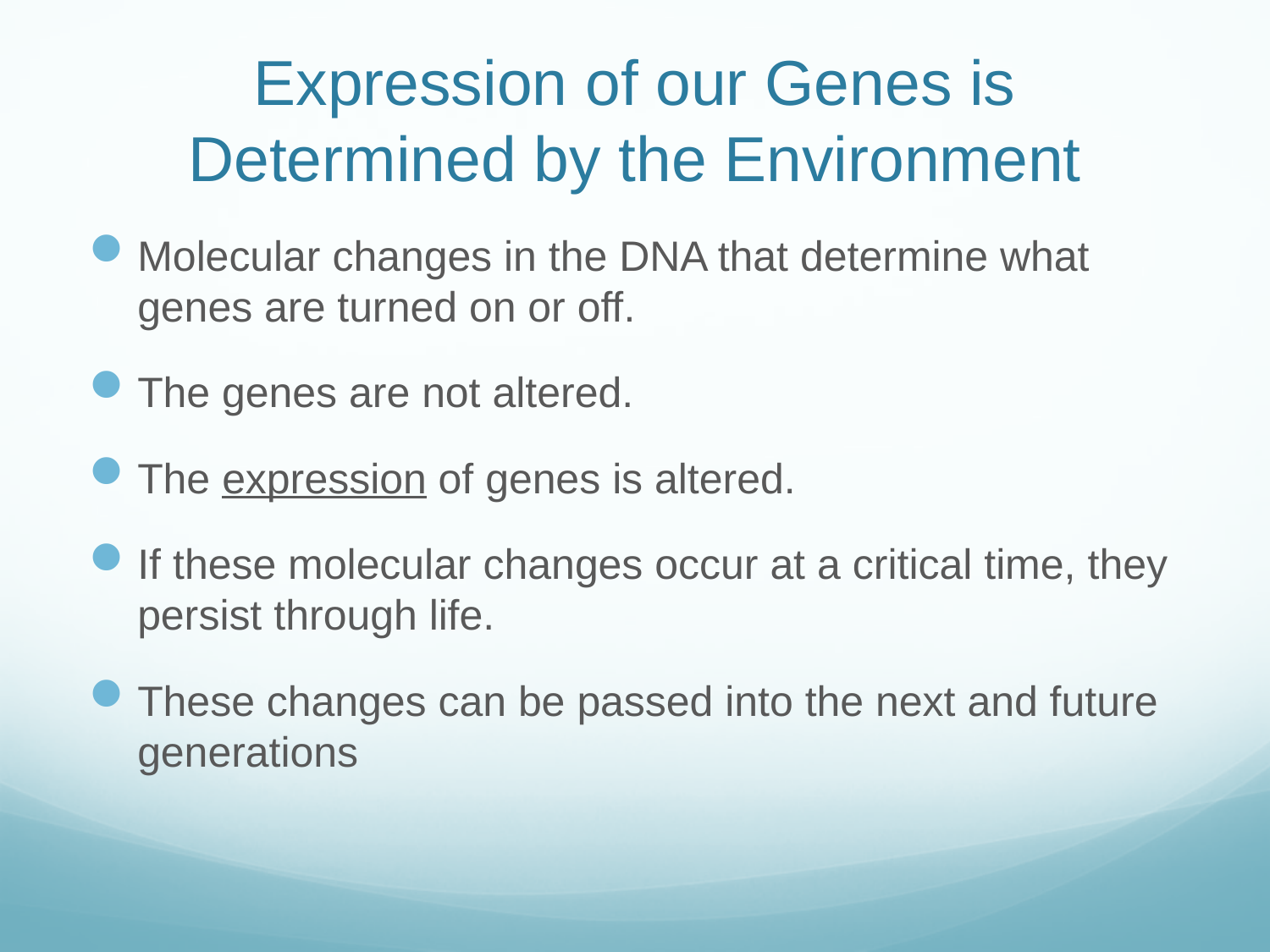

# Expression of our Genes is Determined by the Environment
Molecular changes in the DNA that determine what genes are turned on or off.
The genes are not altered.
The expression of genes is altered.
If these molecular changes occur at a critical time, they persist through life.
These changes can be passed into the next and future generations